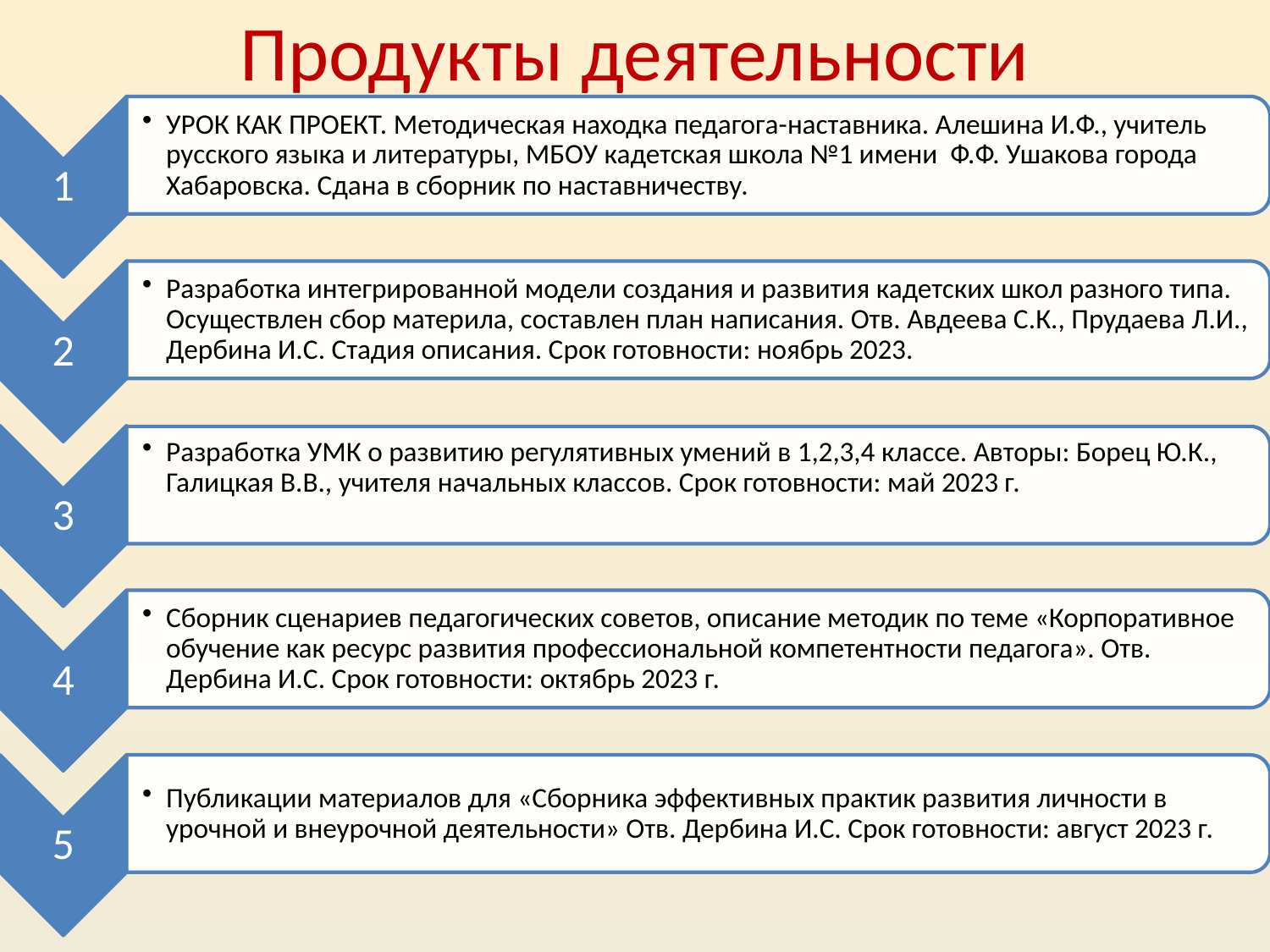

# Продукты деятельности
1
УРОК КАК ПРОЕКТ. Методическая находка педагога-наставника. Алешина И.Ф., учитель русского языка и литературы, МБОУ кадетская школа №1 имени  Ф.Ф. Ушакова города Хабаровска. Сдана в сборник по наставничеству.
2
Разработка интегрированной модели создания и развития кадетских школ разного типа. Осуществлен сбор материла, составлен план написания. Отв. Авдеева С.К., Прудаева Л.И., Дербина И.С. Стадия описания. Срок готовности: ноябрь 2023.
3
Разработка УМК о развитию регулятивных умений в 1,2,3,4 классе. Авторы: Борец Ю.К., Галицкая В.В., учителя начальных классов. Срок готовности: май 2023 г.

4
Сборник сценариев педагогических советов, описание методик по теме «Корпоративное обучение как ресурс развития профессиональной компетентности педагога». Отв. Дербина И.С. Срок готовности: октябрь 2023 г.
5
Публикации материалов для «Сборника эффективных практик развития личности в урочной и внеурочной деятельности» Отв. Дербина И.С. Срок готовности: август 2023 г.